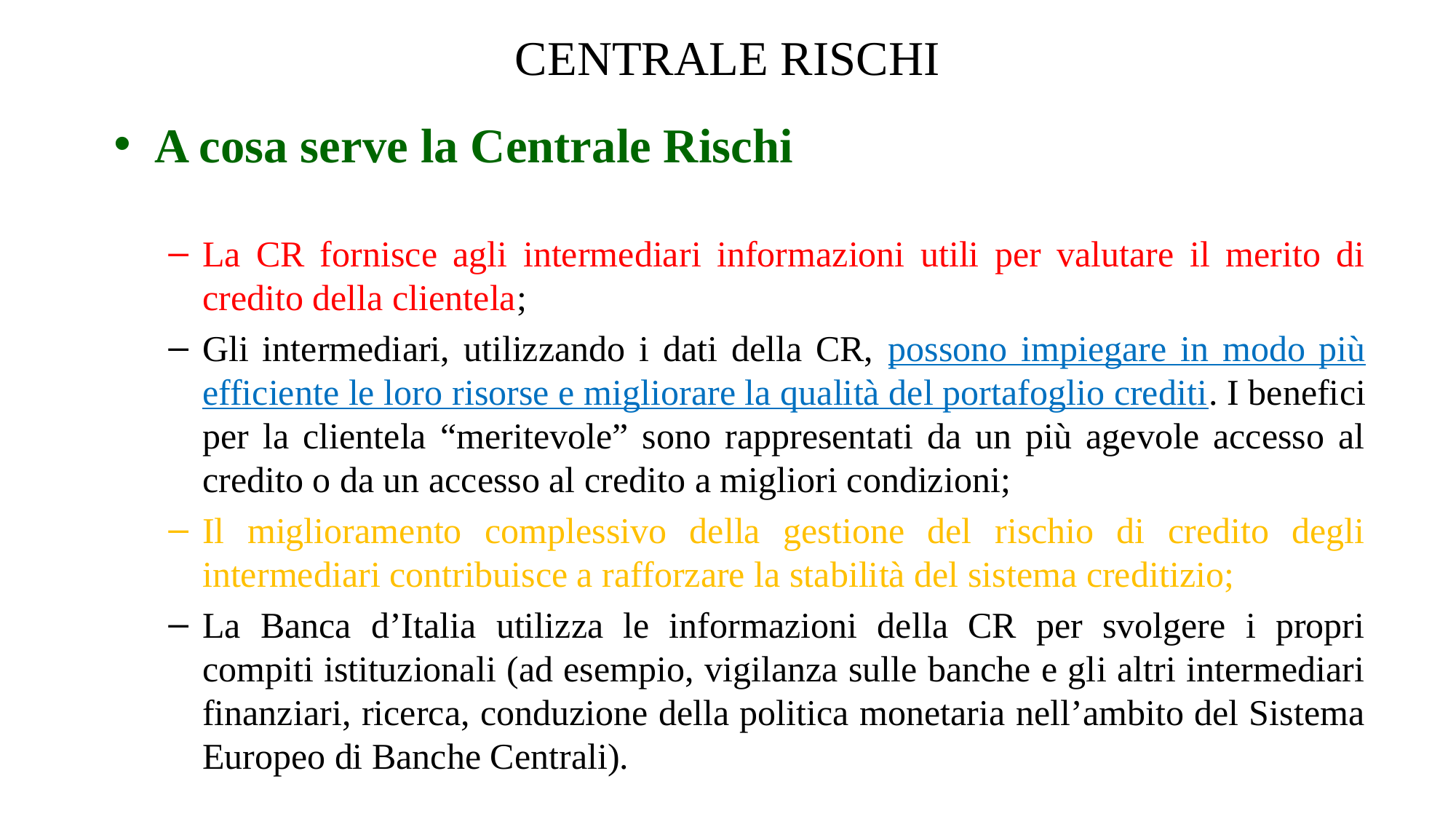

# CENTRALE RISCHI
A cosa serve la Centrale Rischi

La CR fornisce agli intermediari informazioni utili per valutare il merito di credito della clientela;
Gli intermediari, utilizzando i dati della CR, possono impiegare in modo più efficiente le loro risorse e migliorare la qualità del portafoglio crediti. I benefici per la clientela “meritevole” sono rappresentati da un più agevole accesso al credito o da un accesso al credito a migliori condizioni;
Il miglioramento complessivo della gestione del rischio di credito degli intermediari contribuisce a rafforzare la stabilità del sistema creditizio;
La Banca d’Italia utilizza le informazioni della CR per svolgere i propri compiti istituzionali (ad esempio, vigilanza sulle banche e gli altri intermediari finanziari, ricerca, conduzione della politica monetaria nell’ambito del Sistema Europeo di Banche Centrali).